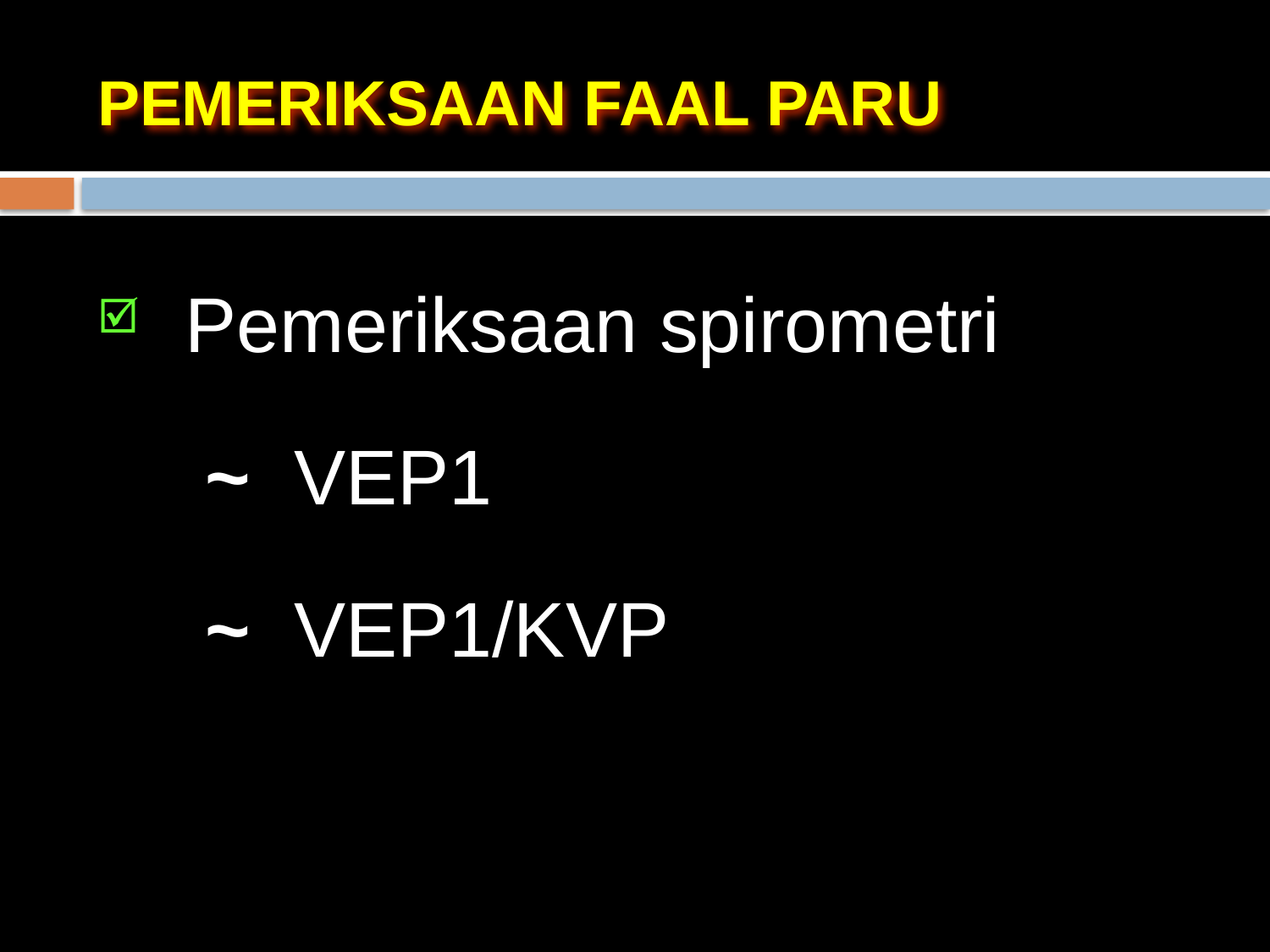

# PEMERIKSAAN FAAL PARU
  Pemeriksaan spirometri
     ~  VEP1
     ~  VEP1/KVP